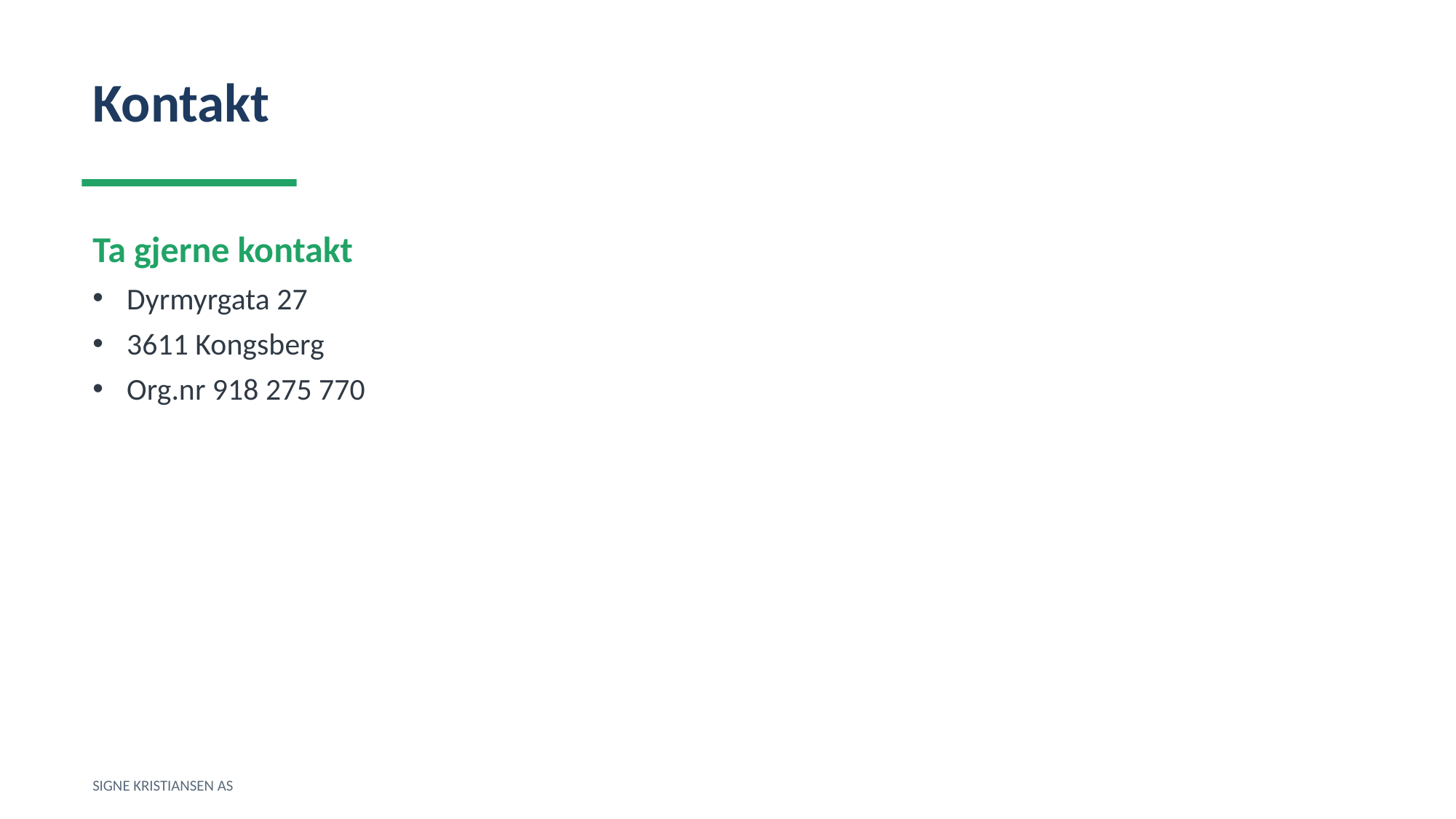

Kontakt

Ta gjerne kontakt
Dyrmyrgata 27
3611 Kongsberg
Org.nr 918 275 770
SIGNE KRISTIANSEN AS